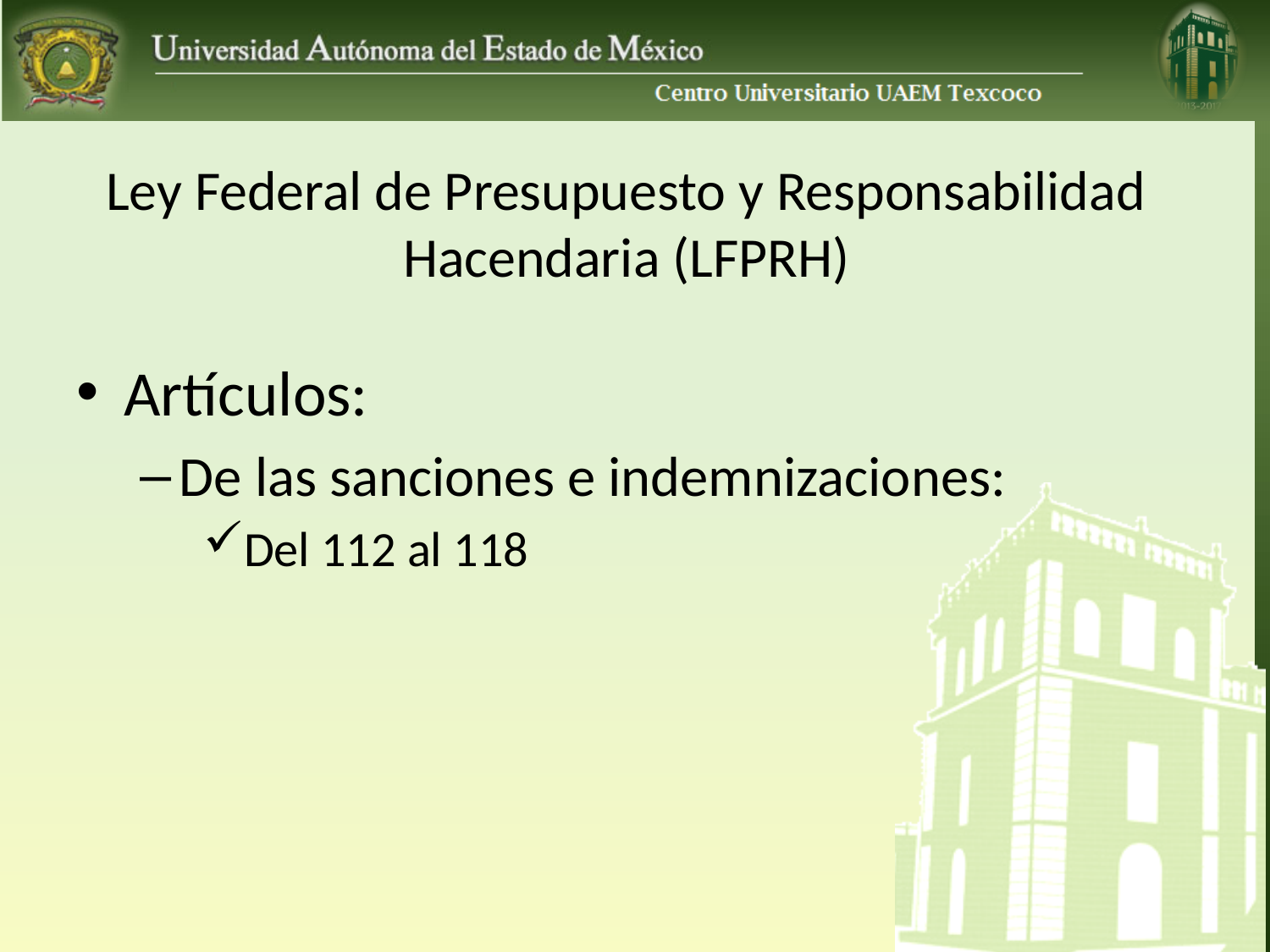

# Ley Federal de Presupuesto y Responsabilidad Hacendaria (LFPRH)
Artículos:
De las sanciones e indemnizaciones:
Del 112 al 118